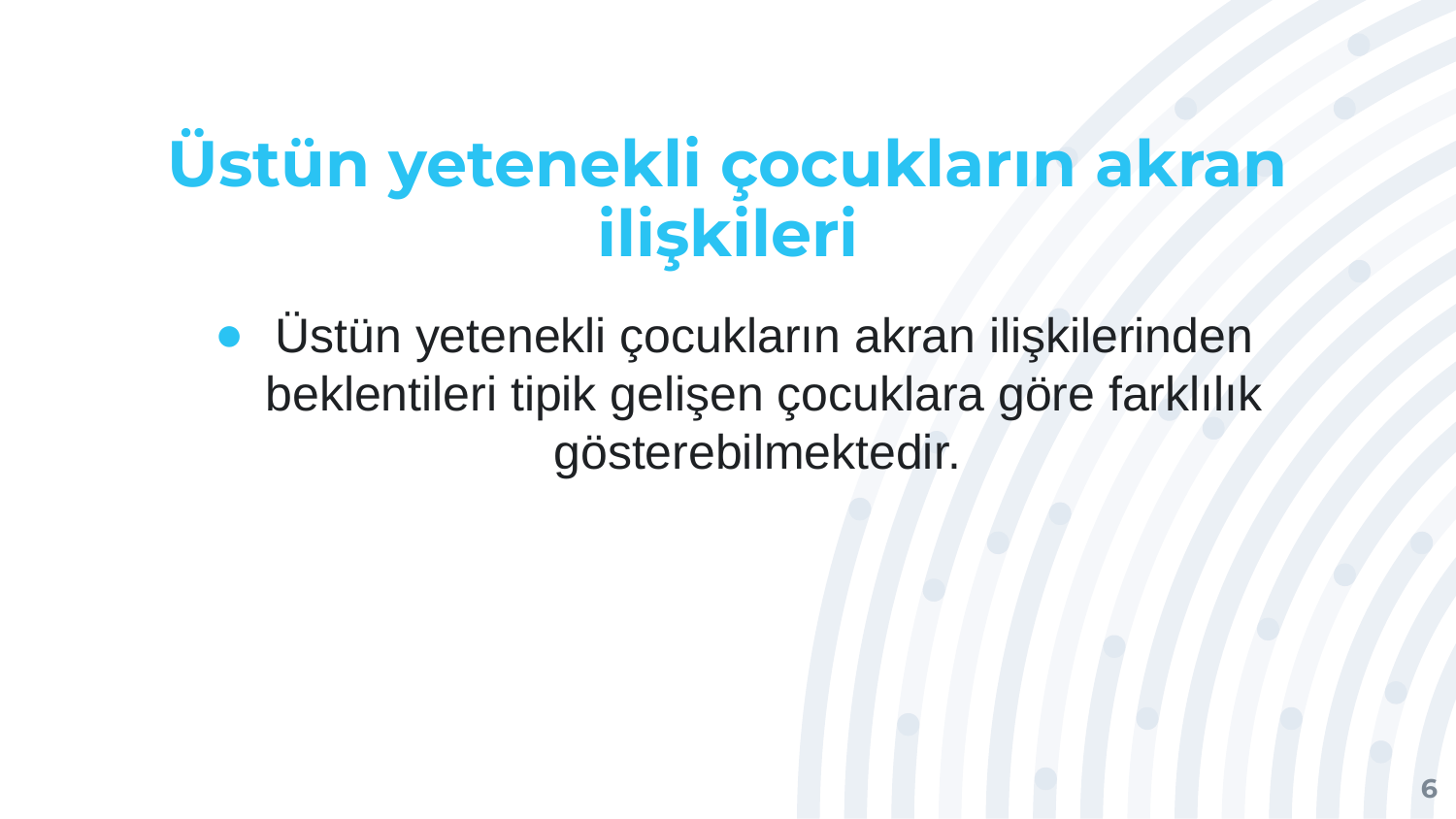

# Üstün yetenekli çocukların akran ilişkileri
Üstün yetenekli çocukların akran ilişkilerinden beklentileri tipik gelişen çocuklara göre farklılık gösterebilmektedir.

6